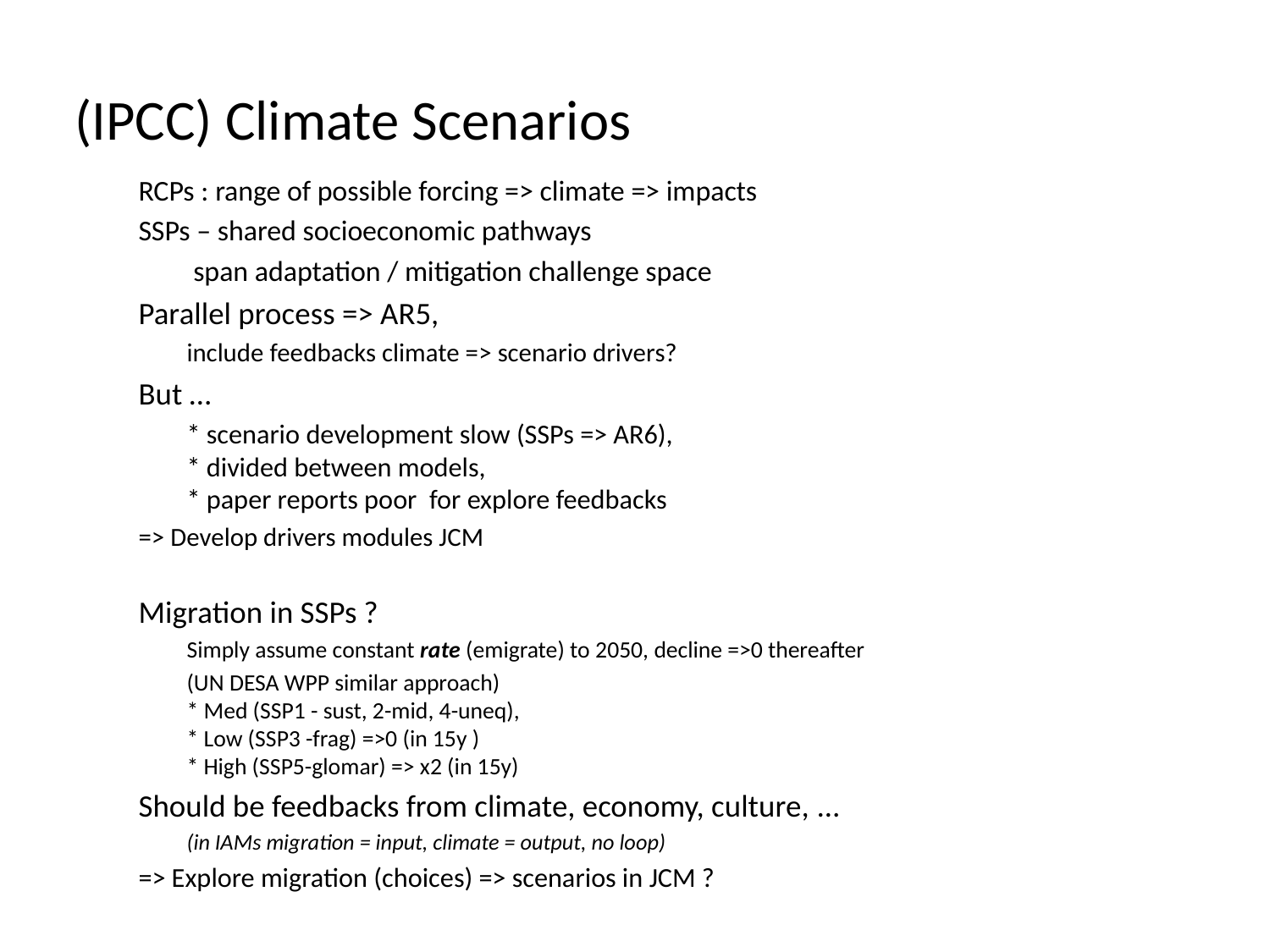

# (IPCC) Climate Scenarios
RCPs : range of possible forcing => climate => impacts
SSPs – shared socioeconomic pathways
 span adaptation / mitigation challenge space
Parallel process => AR5,
include feedbacks climate => scenario drivers?
But …
* scenario development slow (SSPs => AR6),
* divided between models,
* paper reports poor  for explore feedbacks
=> Develop drivers modules JCM

Migration in SSPs ?
Simply assume constant rate (emigrate) to 2050, decline =>0 thereafter
		(UN DESA WPP similar approach)
* Med (SSP1 - sust, 2-mid, 4-uneq),
* Low (SSP3 -frag) =>0 (in 15y )
* High (SSP5-glomar) => x2 (in 15y)
Should be feedbacks from climate, economy, culture, …
(in IAMs migration = input, climate = output, no loop)
=> Explore migration (choices) => scenarios in JCM ?